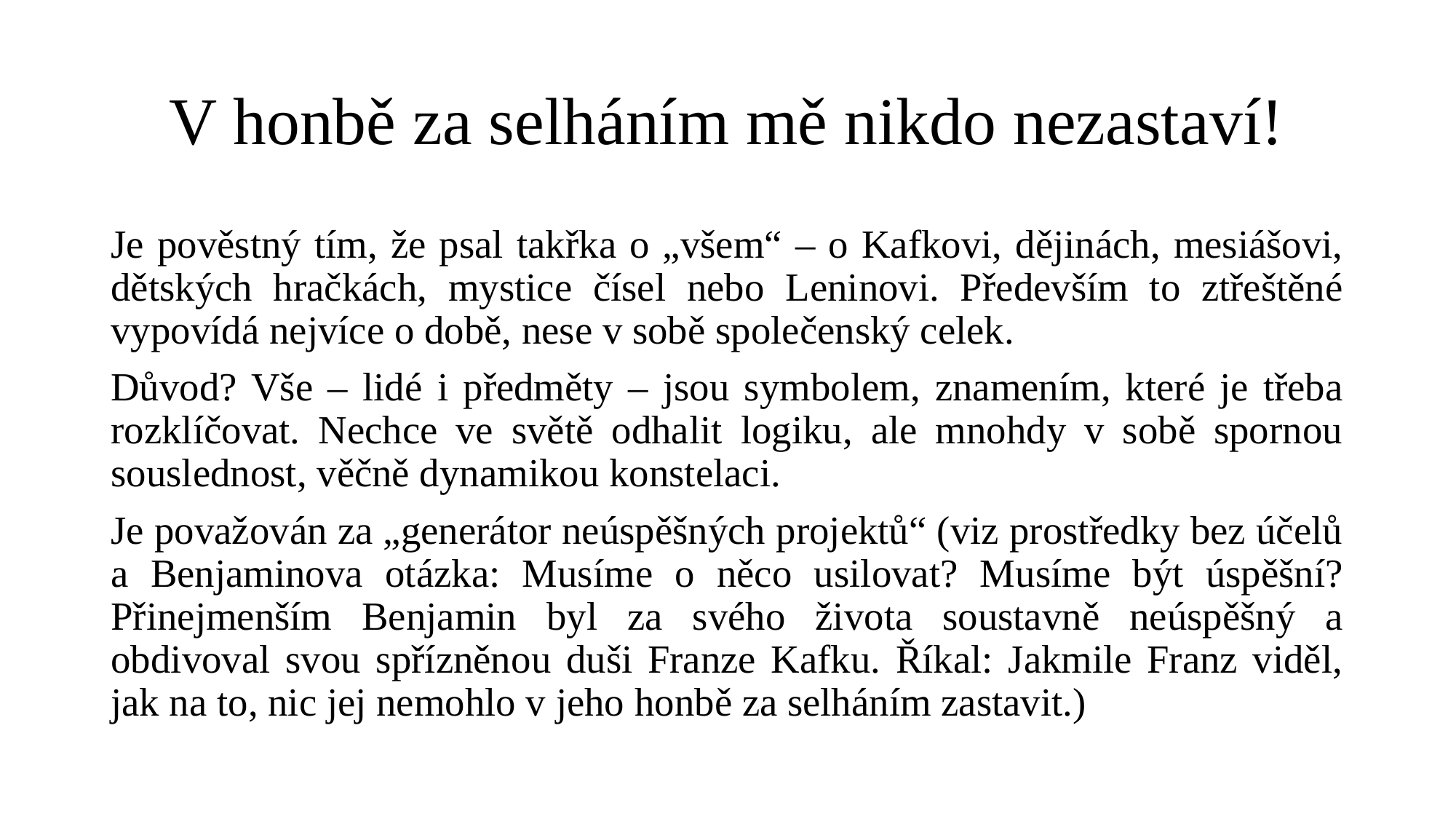

# V honbě za selháním mě nikdo nezastaví!
Je pověstný tím, že psal takřka o „všem“ – o Kafkovi, dějinách, mesiášovi, dětských hračkách, mystice čísel nebo Leninovi. Především to ztřeštěné vypovídá nejvíce o době, nese v sobě společenský celek.
Důvod? Vše – lidé i předměty – jsou symbolem, znamením, které je třeba rozklíčovat. Nechce ve světě odhalit logiku, ale mnohdy v sobě spornou souslednost, věčně dynamikou konstelaci.
Je považován za „generátor neúspěšných projektů“ (viz prostředky bez účelů a Benjaminova otázka: Musíme o něco usilovat? Musíme být úspěšní? Přinejmenším Benjamin byl za svého života soustavně neúspěšný a obdivoval svou spřízněnou duši Franze Kafku. Říkal: Jakmile Franz viděl, jak na to, nic jej nemohlo v jeho honbě za selháním zastavit.)